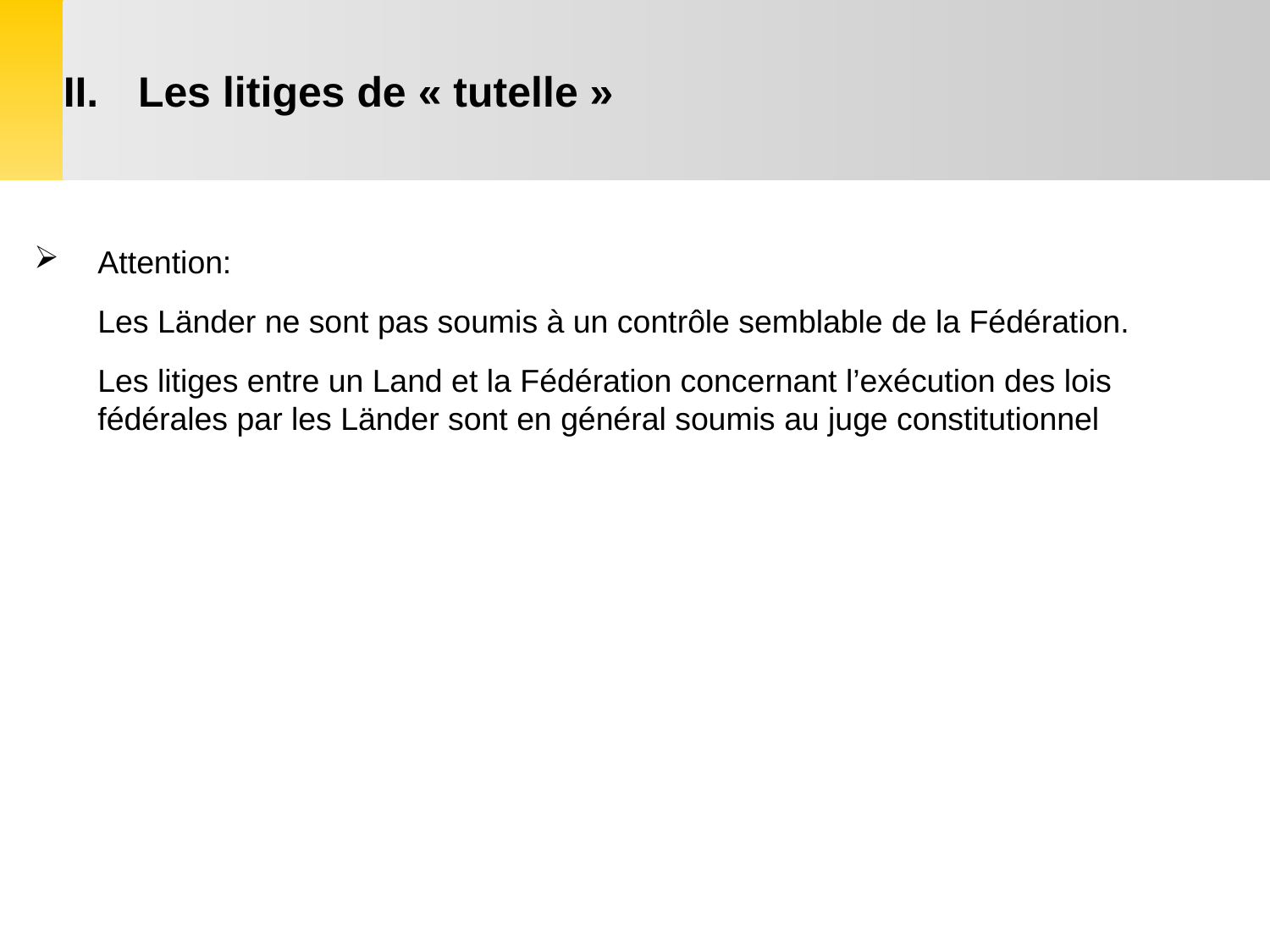

Les litiges de « tutelle »
Attention:
Les Länder ne sont pas soumis à un contrôle semblable de la Fédération.
Les litiges entre un Land et la Fédération concernant l’exécution des lois fédérales par les Länder sont en général soumis au juge constitutionnel